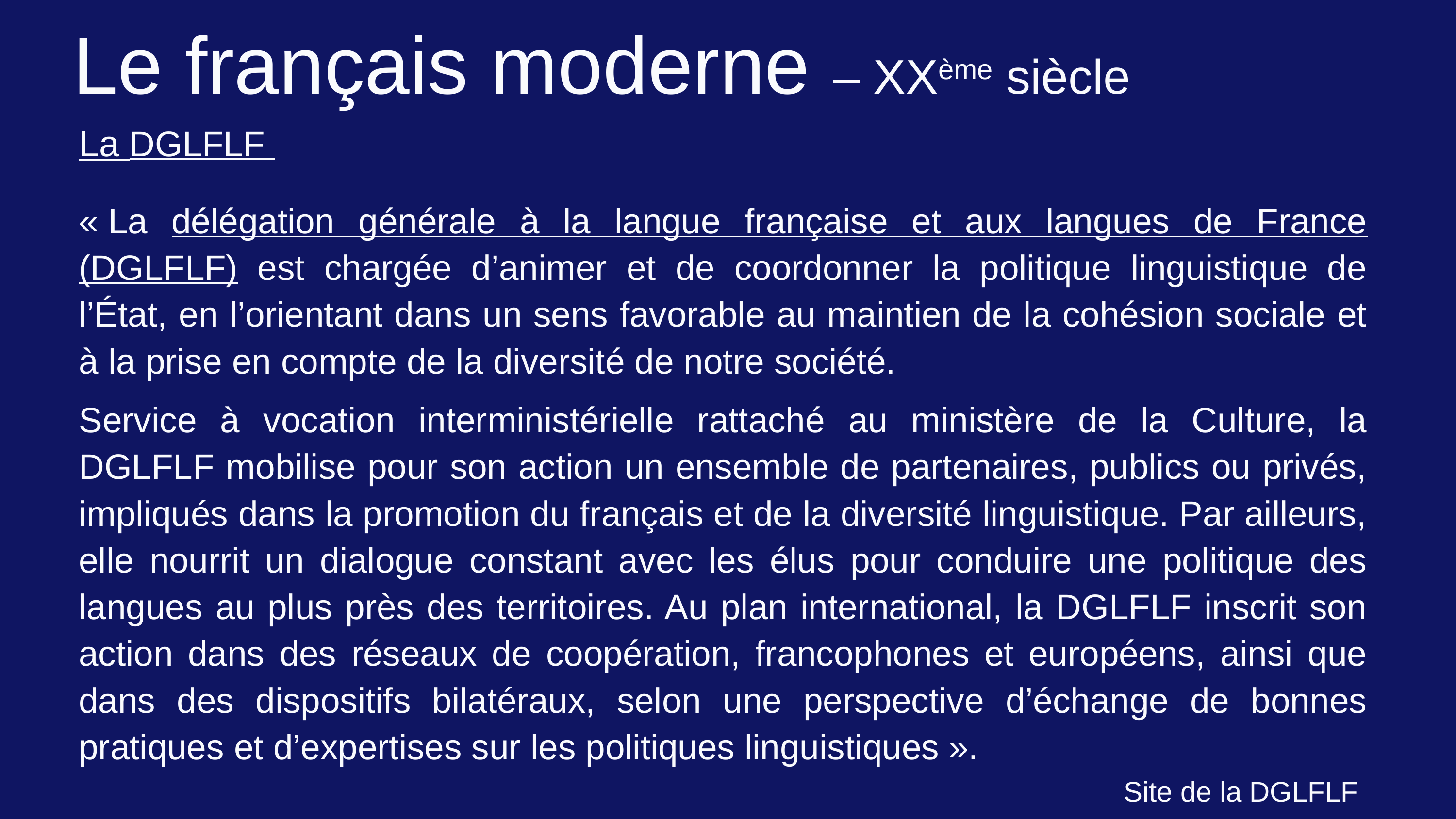

Le français moderne – XXème siècle
La DGLFLF
« La délégation générale à la langue française et aux langues de France (DGLFLF) est chargée d’animer et de coordonner la politique linguistique de l’État, en l’orientant dans un sens favorable au maintien de la cohésion sociale et à la prise en compte de la diversité de notre société.
Service à vocation interministérielle rattaché au ministère de la Culture, la DGLFLF mobilise pour son action un ensemble de partenaires, publics ou privés, impliqués dans la promotion du français et de la diversité linguistique. Par ailleurs, elle nourrit un dialogue constant avec les élus pour conduire une politique des langues au plus près des territoires. Au plan international, la DGLFLF inscrit son action dans des réseaux de coopération, francophones et européens, ainsi que dans des dispositifs bilatéraux, selon une perspective d’échange de bonnes pratiques et d’expertises sur les politiques linguistiques ».
Site de la DGLFLF